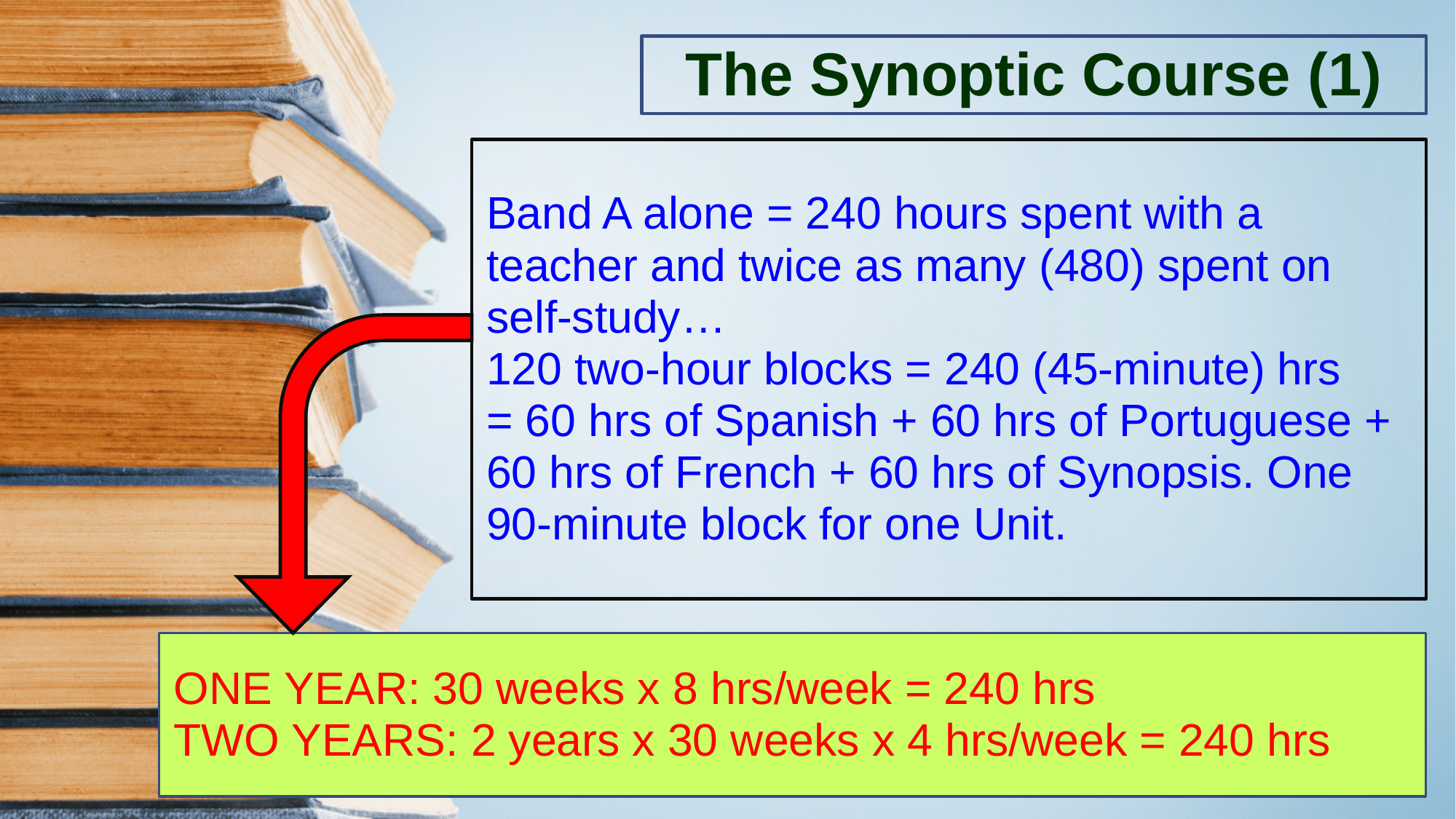

The Synoptic Course (1)

Band A alone = 240 hours spent with a teacher and twice as many (480) spent on self-study…
120 two-hour blocks = 240 (45-minute) hrs
= 60 hrs of Spanish + 60 hrs of Portuguese + 60 hrs of French + 60 hrs of Synopsis. One 90-minute block for one Unit.

ONE YEAR: 30 weeks x 8 hrs/week = 240 hrs
TWO YEARS: 2 years x 30 weeks x 4 hrs/week = 240 hrs